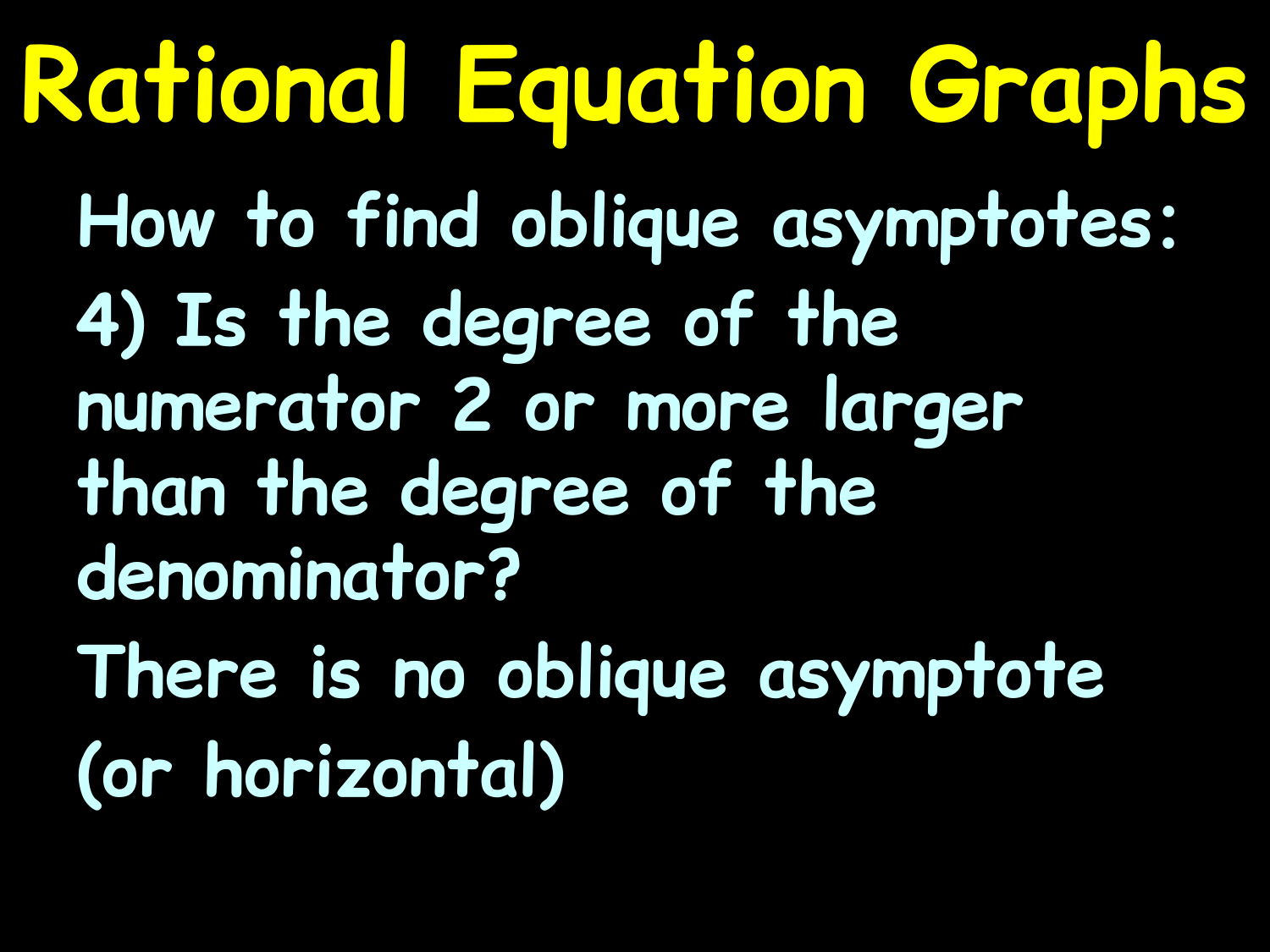

# Rational Equation Graphs
How to find oblique asymptotes:
4) Is the degree of the numerator 2 or more larger than the degree of the denominator?
There is no oblique asymptote
(or horizontal)